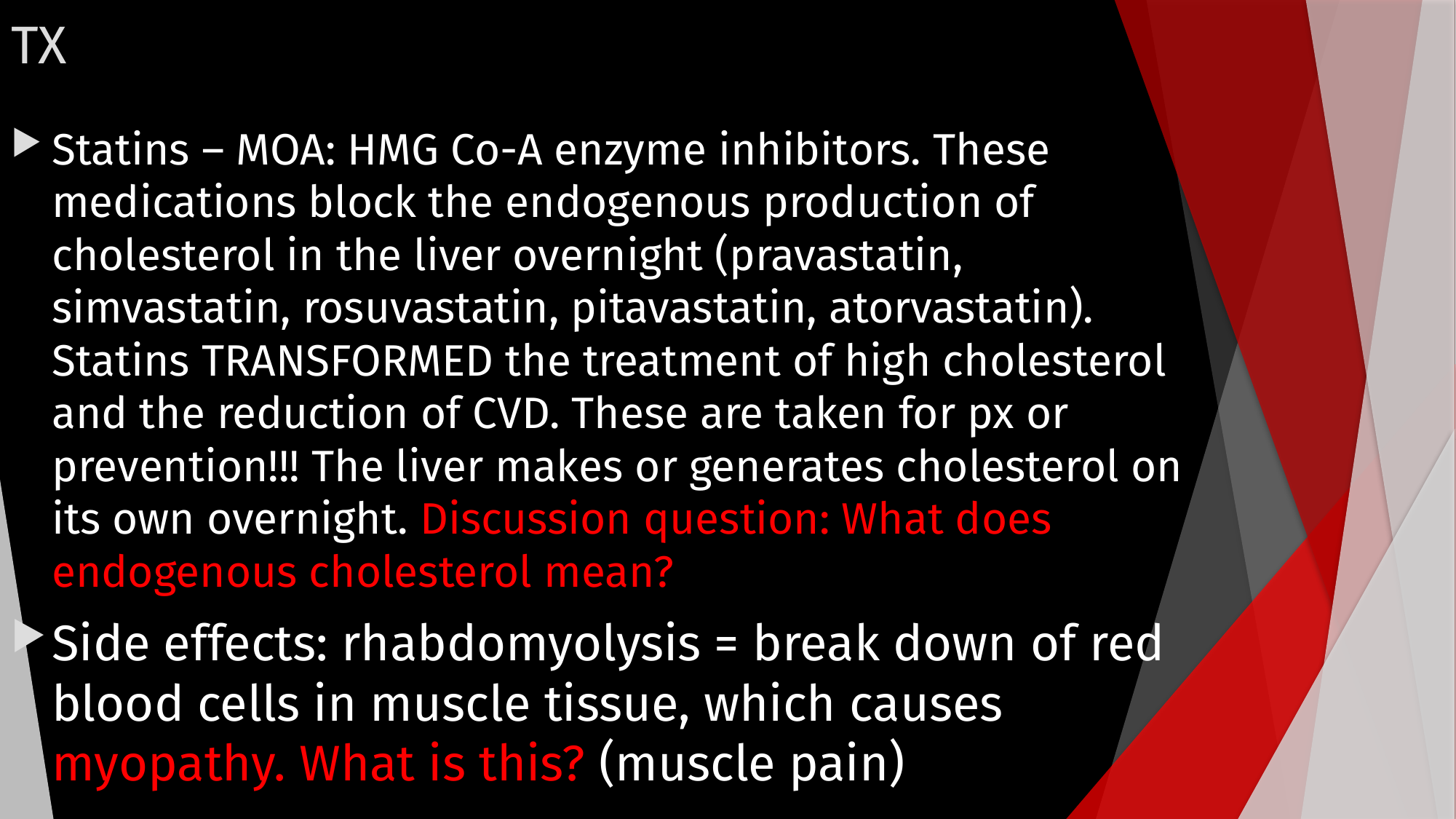

# TX
Statins – MOA: HMG Co-A enzyme inhibitors. These medications block the endogenous production of cholesterol in the liver overnight (pravastatin, simvastatin, rosuvastatin, pitavastatin, atorvastatin). Statins TRANSFORMED the treatment of high cholesterol and the reduction of CVD. These are taken for px or prevention!!! The liver makes or generates cholesterol on its own overnight. Discussion question: What does endogenous cholesterol mean?
Side effects: rhabdomyolysis = break down of red blood cells in muscle tissue, which causes myopathy. What is this? (muscle pain)